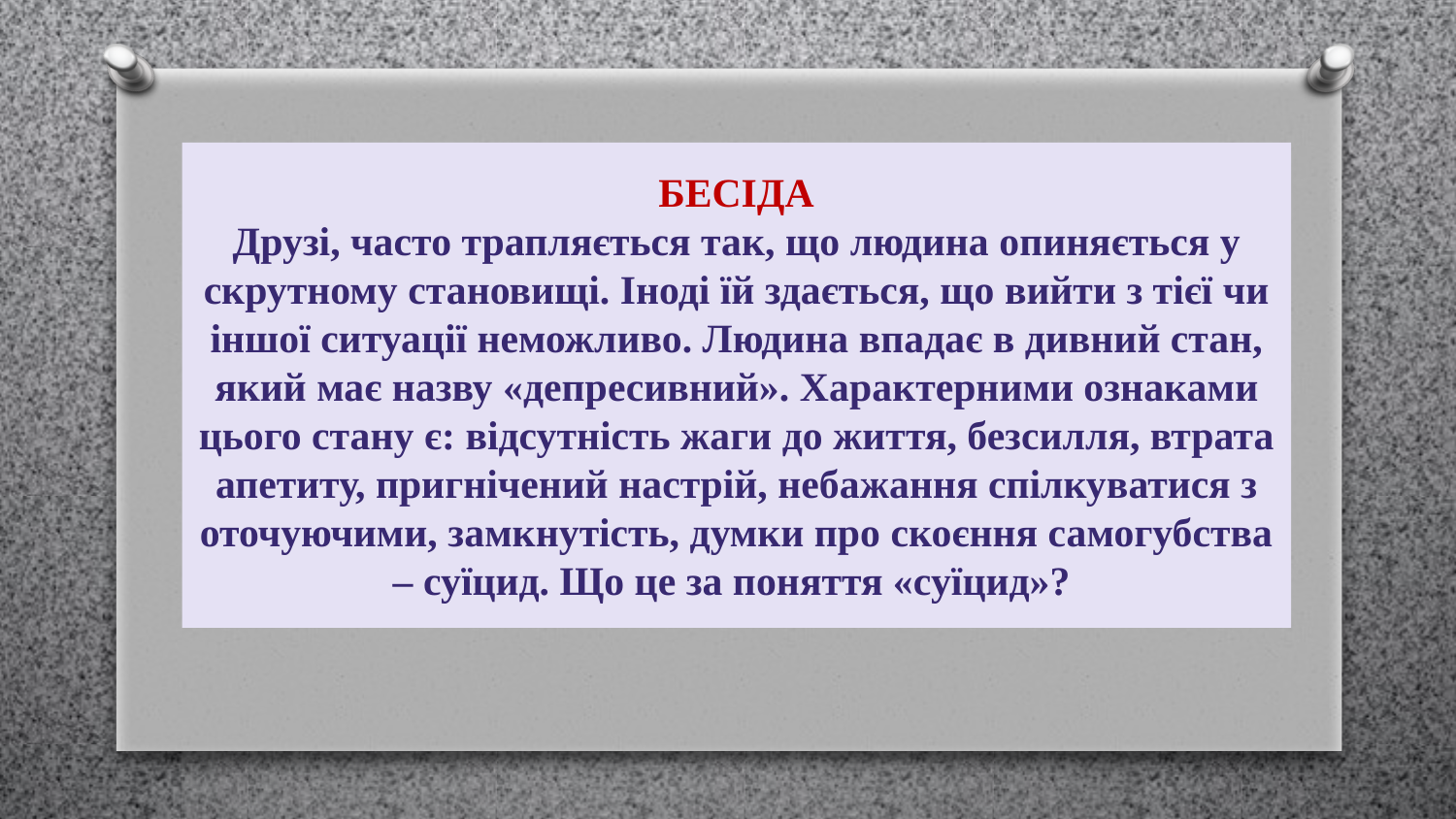

# БЕСІДА Друзі, часто трапляється так, що людина опиняється у скрутному становищі. Іноді їй здається, що вийти з тієї чи іншої ситуації неможливо. Людина впадає в дивний стан, який має назву «депресивний». Характерними ознаками цього стану є: відсутність жаги до життя, безсилля, втрата апетиту, пригнічений настрій, небажання спілкуватися з оточуючими, замкнутість, думки про скоєння самогубства – суїцид. Що це за поняття «суїцид»?